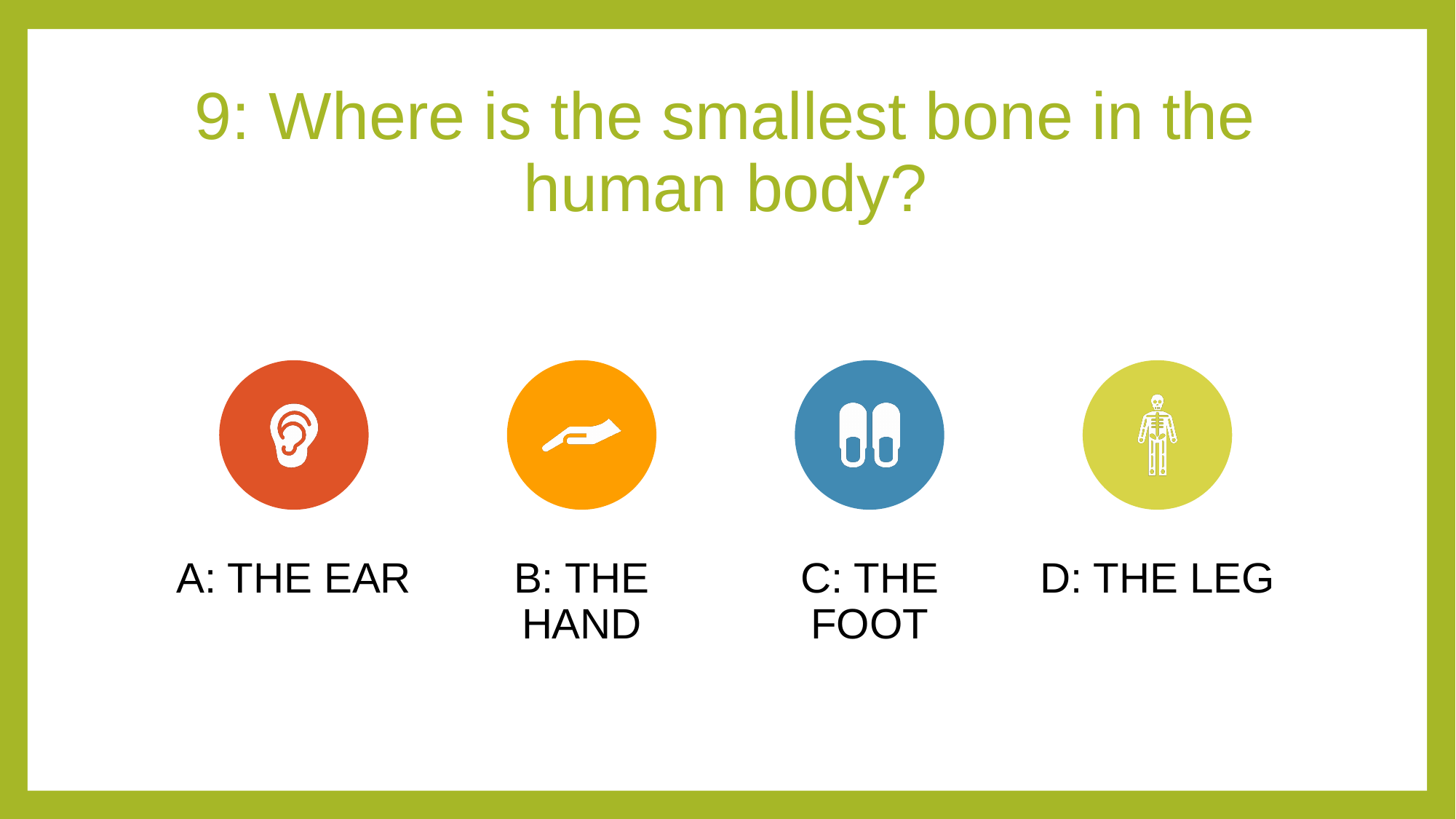

# 9: Where is the smallest bone in the human body?
A: The Ear
B: The Hand
C: The Foot
D: The Leg